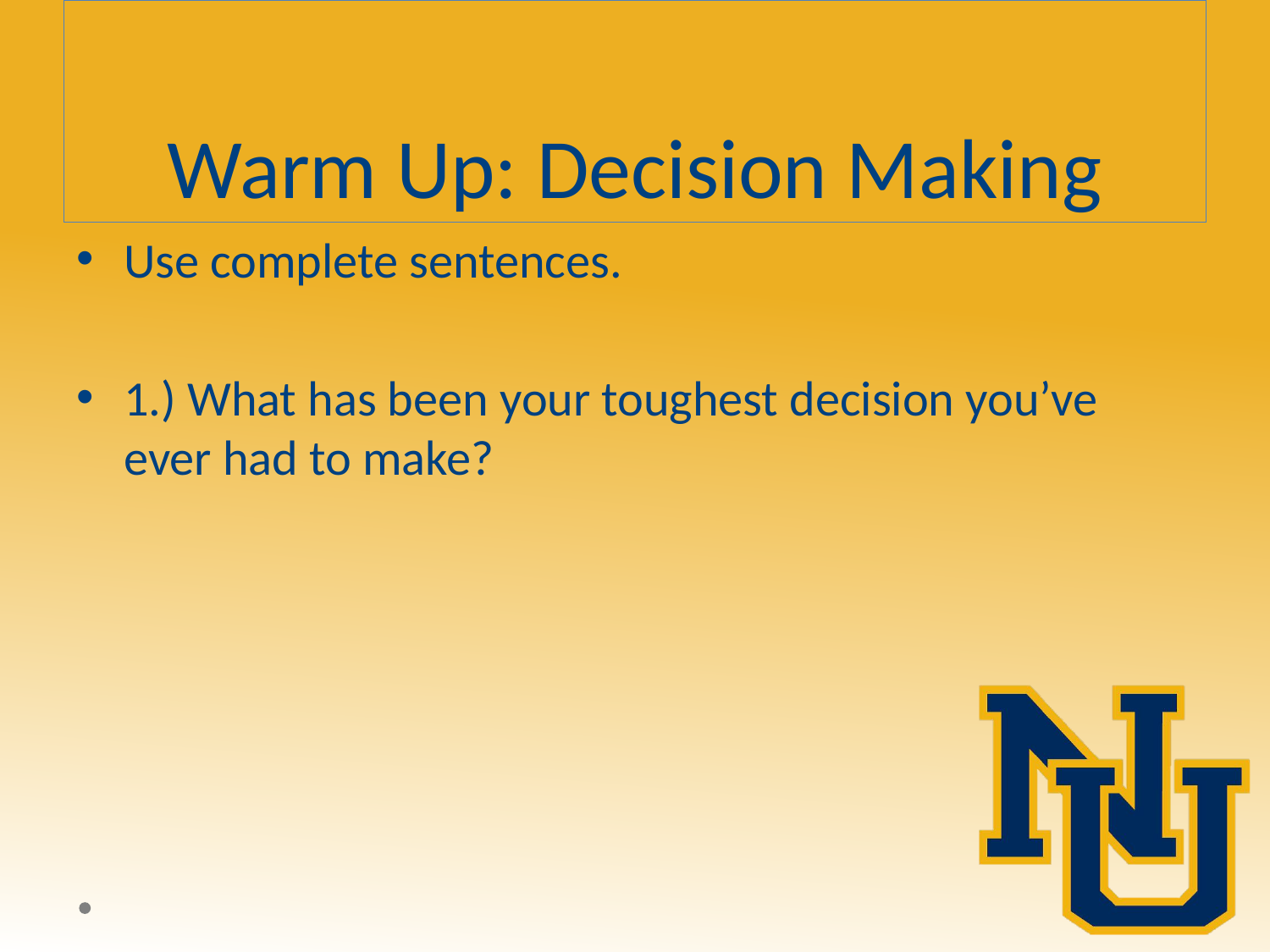

# Warm Up: Decision Making
Use complete sentences.

1.) What has been your toughest decision you’ve ever had to make?